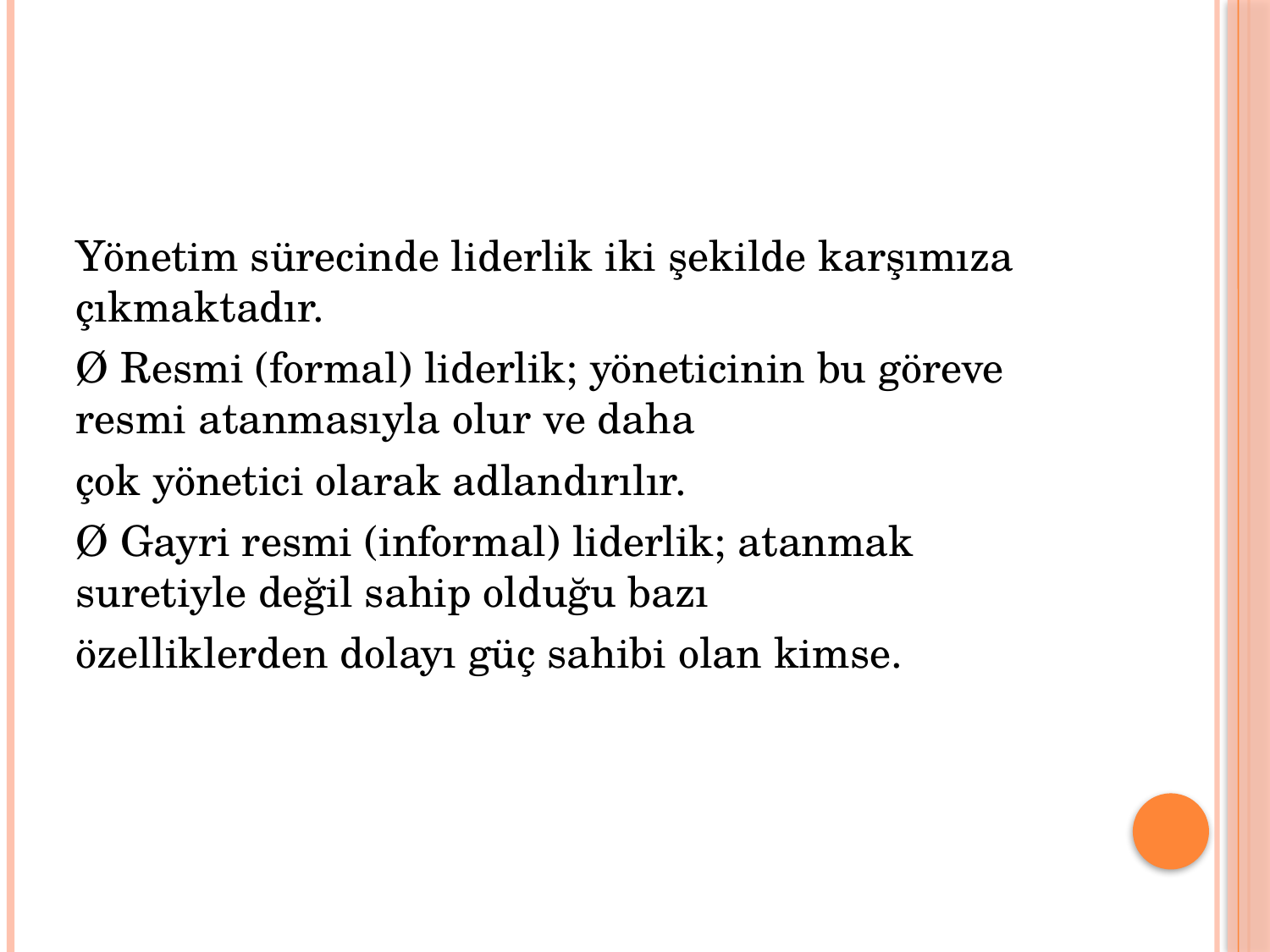

#
Yönetim sürecinde liderlik iki şekilde karşımıza çıkmaktadır.
Ø Resmi (formal) liderlik; yöneticinin bu göreve resmi atanmasıyla olur ve daha
çok yönetici olarak adlandırılır.
Ø Gayri resmi (informal) liderlik; atanmak suretiyle değil sahip olduğu bazı
özelliklerden dolayı güç sahibi olan kimse.